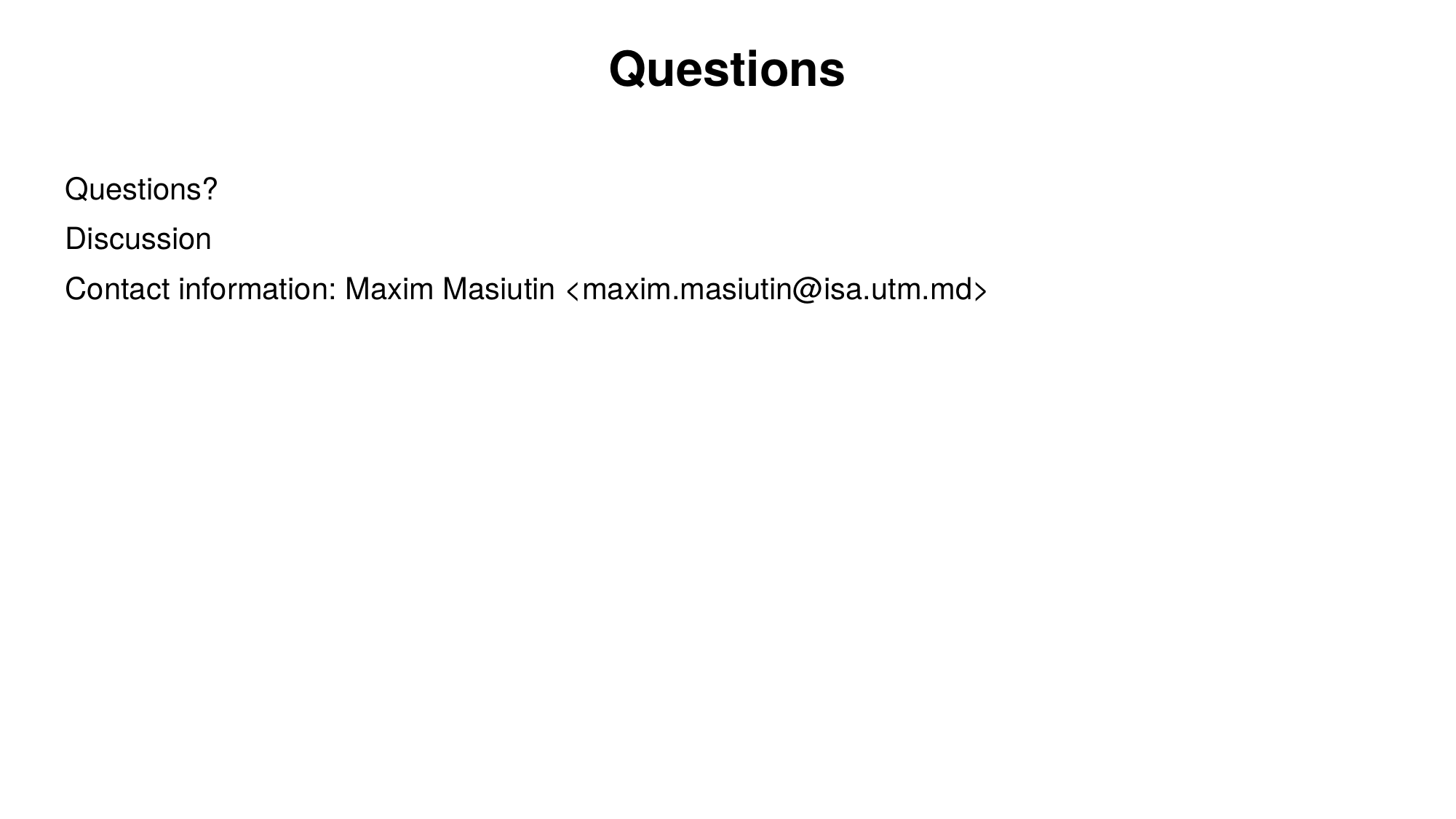

Questions
Questions?
Discussion
Contact information: Maxim Masiutin <maxim.masiutin@isa.utm.md>